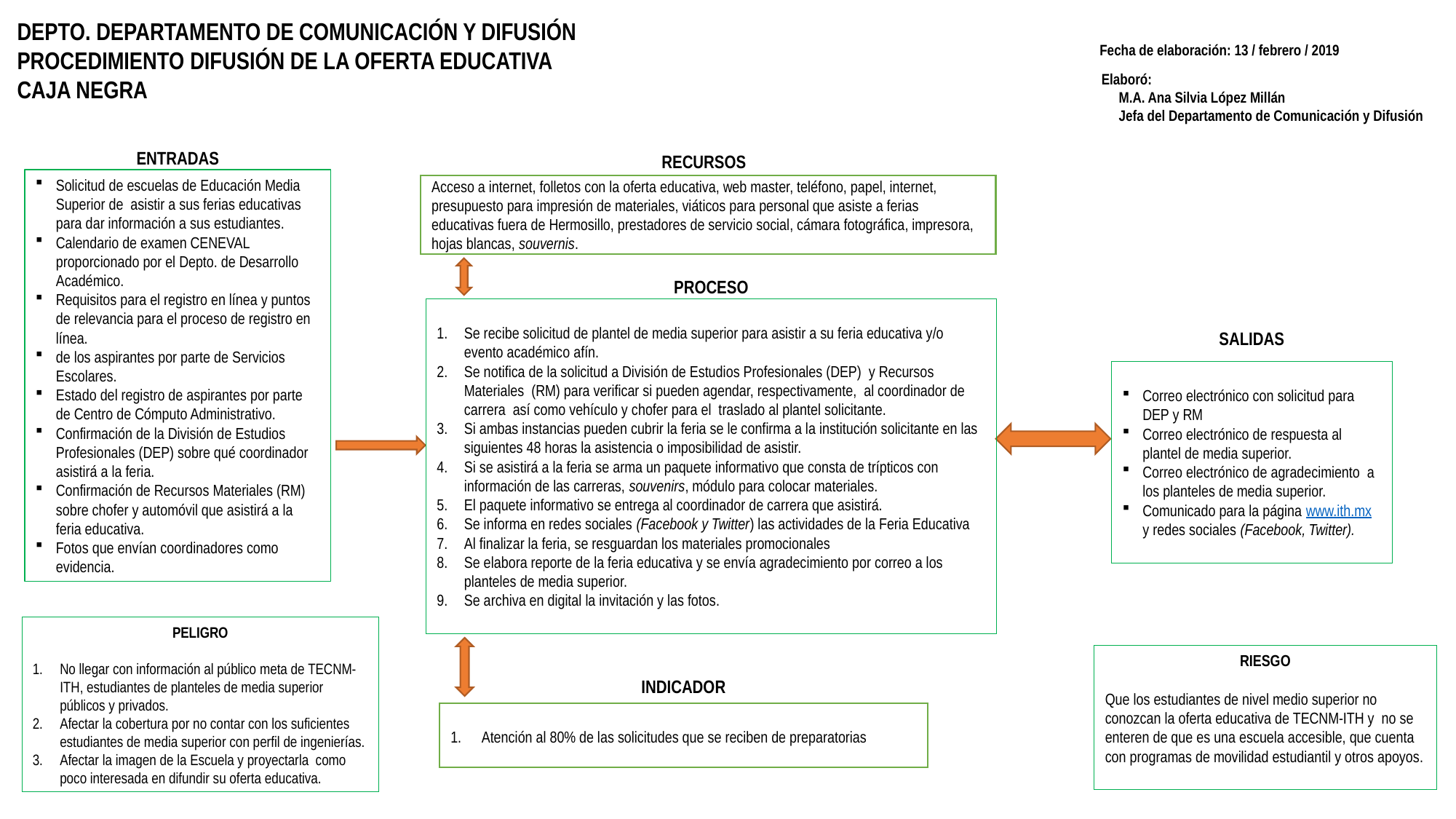

DEPTO. DEPARTAMENTO DE COMUNICACIÓN Y DIFUSIÓN
PROCEDIMIENTO DIFUSIÓN DE LA OFERTA EDUCATIVA
CAJA NEGRA
Fecha de elaboración: 13 / febrero / 2019
Elaboró:
     M.A. Ana Silvia López Millán
     Jefa del Departamento de Comunicación y Difusión
ENTRADAS
RECURSOS
Solicitud de escuelas de Educación Media Superior de  asistir a sus ferias educativas para dar información a sus estudiantes.
Calendario de examen CENEVAL proporcionado por el Depto. de Desarrollo Académico.
Requisitos para el registro en línea y puntos de relevancia para el proceso de registro en línea.
de los aspirantes por parte de Servicios Escolares.
Estado del registro de aspirantes por parte de Centro de Cómputo Administrativo.
Confirmación de la División de Estudios Profesionales (DEP) sobre qué coordinador asistirá a la feria.
Confirmación de Recursos Materiales (RM) sobre chofer y automóvil que asistirá a la feria educativa.
Fotos que envían coordinadores como evidencia.
Acceso a internet, folletos con la oferta educativa, web master, teléfono, papel, internet, presupuesto para impresión de materiales, viáticos para personal que asiste a ferias educativas fuera de Hermosillo, prestadores de servicio social, cámara fotográfica, impresora, hojas blancas, souvernis.

PROCESO

Se recibe solicitud de plantel de media superior para asistir a su feria educativa y/o evento académico afín.
Se notifica de la solicitud a División de Estudios Profesionales (DEP)  y Recursos Materiales  (RM) para verificar si pueden agendar, respectivamente,  al coordinador de carrera  así como vehículo y chofer para el  traslado al plantel solicitante.
Si ambas instancias pueden cubrir la feria se le confirma a la institución solicitante en las siguientes 48 horas la asistencia o imposibilidad de asistir.
Si se asistirá a la feria se arma un paquete informativo que consta de trípticos con información de las carreras, souvenirs, módulo para colocar materiales.
El paquete informativo se entrega al coordinador de carrera que asistirá.
Se informa en redes sociales (Facebook y Twitter) las actividades de la Feria Educativa
Al finalizar la feria, se resguardan los materiales promocionales
Se elabora reporte de la feria educativa y se envía agradecimiento por correo a los planteles de media superior.
Se archiva en digital la invitación y las fotos.

SALIDAS

Correo electrónico con solicitud para DEP y RM
Correo electrónico de respuesta al plantel de media superior.
Correo electrónico de agradecimiento  a los planteles de media superior.
Comunicado para la página www.ith.mx y redes sociales (Facebook, Twitter).

PELIGRO

No llegar con información al público meta de TECNM-ITH, estudiantes de planteles de media superior  públicos y privados.
Afectar la cobertura por no contar con los suficientes estudiantes de media superior con perfil de ingenierías.
Afectar la imagen de la Escuela y proyectarla  como poco interesada en difundir su oferta educativa.

RIESGO

Que los estudiantes de nivel medio superior no conozcan la oferta educativa de TECNM-ITH y  no se enteren de que es una escuela accesible, que cuenta con programas de movilidad estudiantil y otros apoyos.

INDICADOR
 Atención al 80% de las solicitudes que se reciben de preparatorias